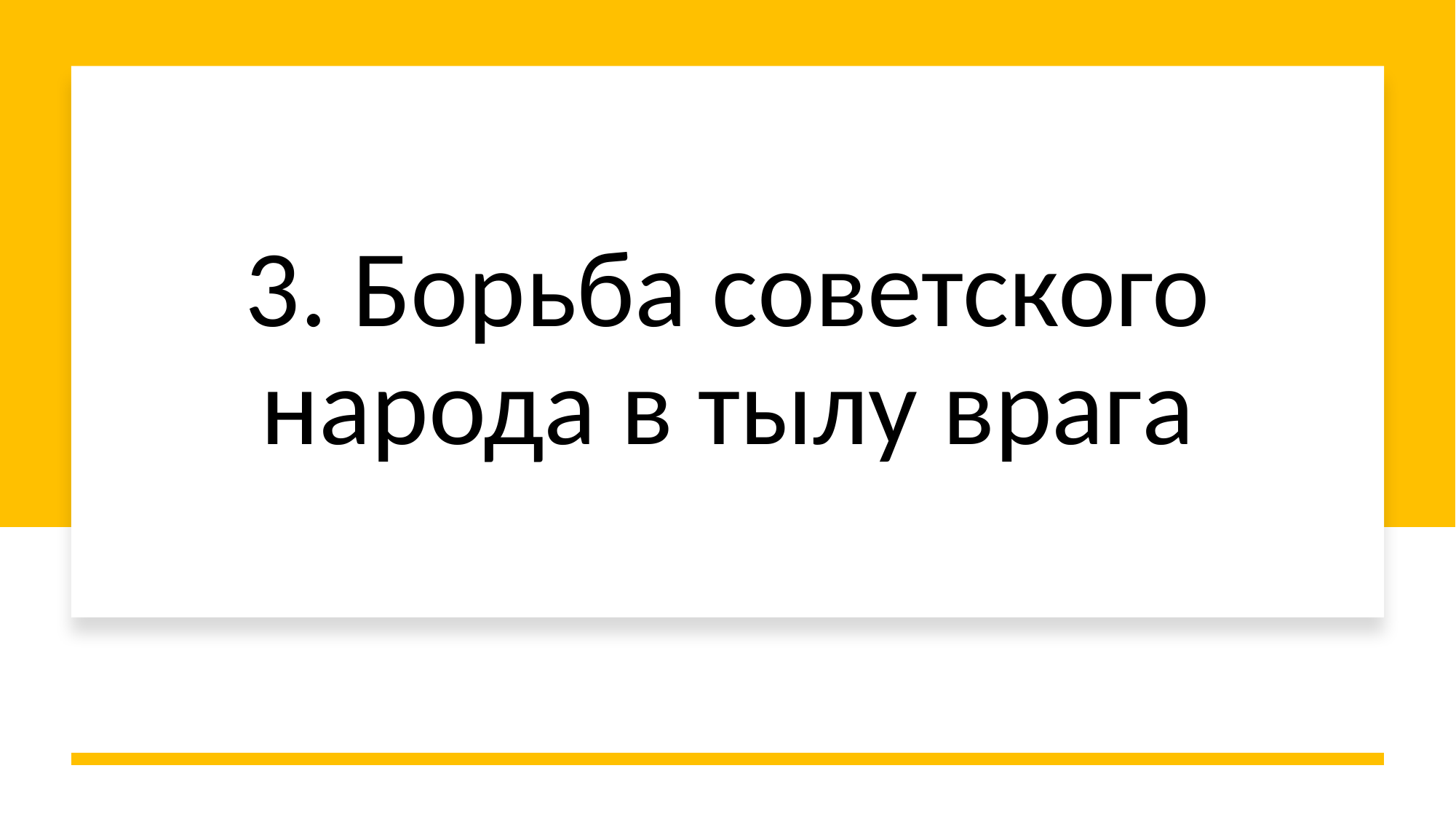

# 3. Борьба советского народа в тылу врага